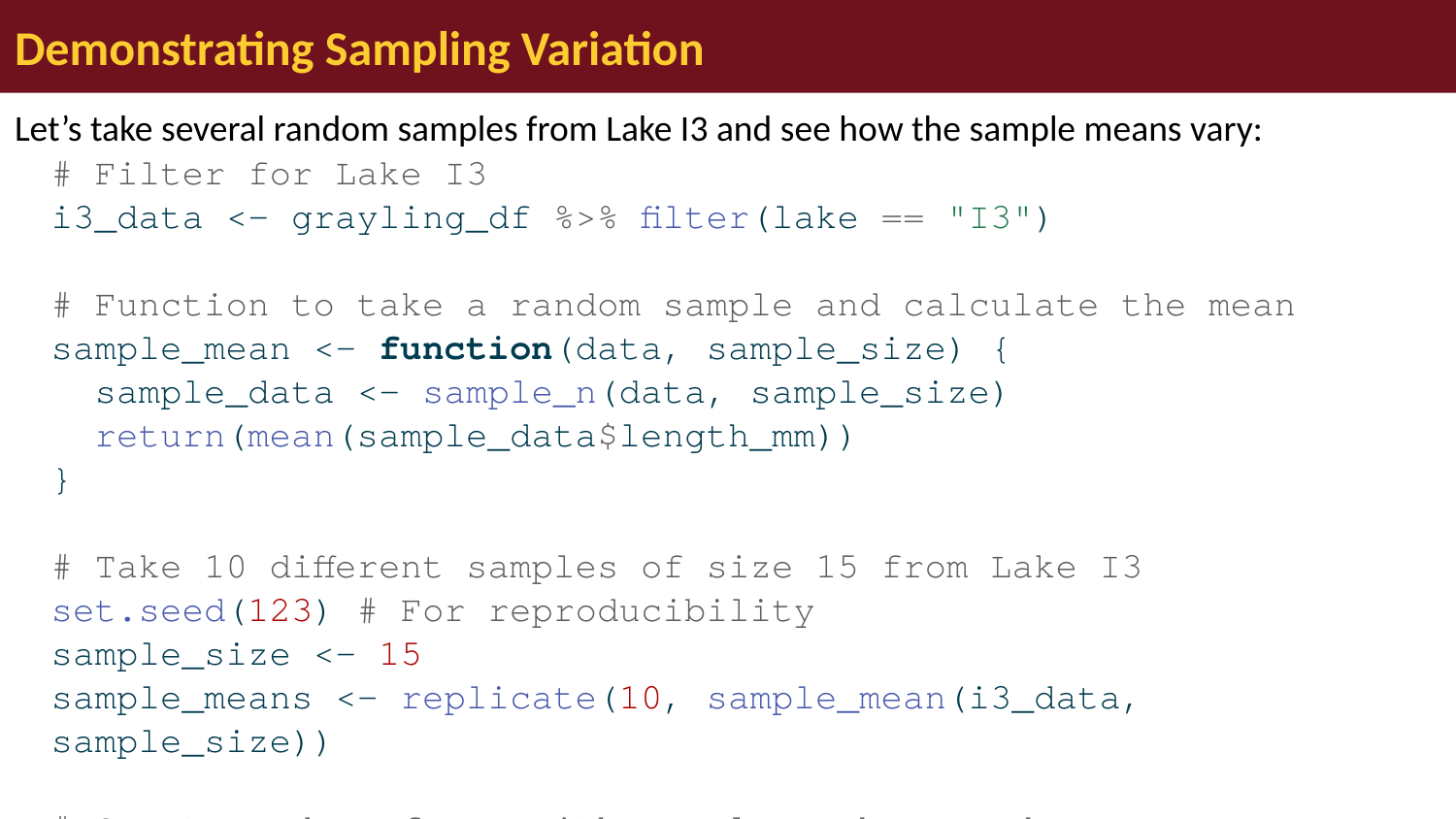

# Demonstrating Sampling Variation
Let’s take several random samples from Lake I3 and see how the sample means vary:
# Filter for Lake I3 i3_data <- grayling_df %>% filter(lake == "I3") # Function to take a random sample and calculate the mean sample_mean <- function(data, sample_size) { sample_data <- sample_n(data, sample_size) return(mean(sample_data$length_mm)) } # Take 10 different samples of size 15 from Lake I3 set.seed(123) # For reproducibility sample_size <- 15 sample_means <- replicate(10, sample_mean(i3_data, sample_size)) # Create a data frame with sample numbers and means samples_df <- data.frame( sample_number = 1:10, sample_mean = sample_means )